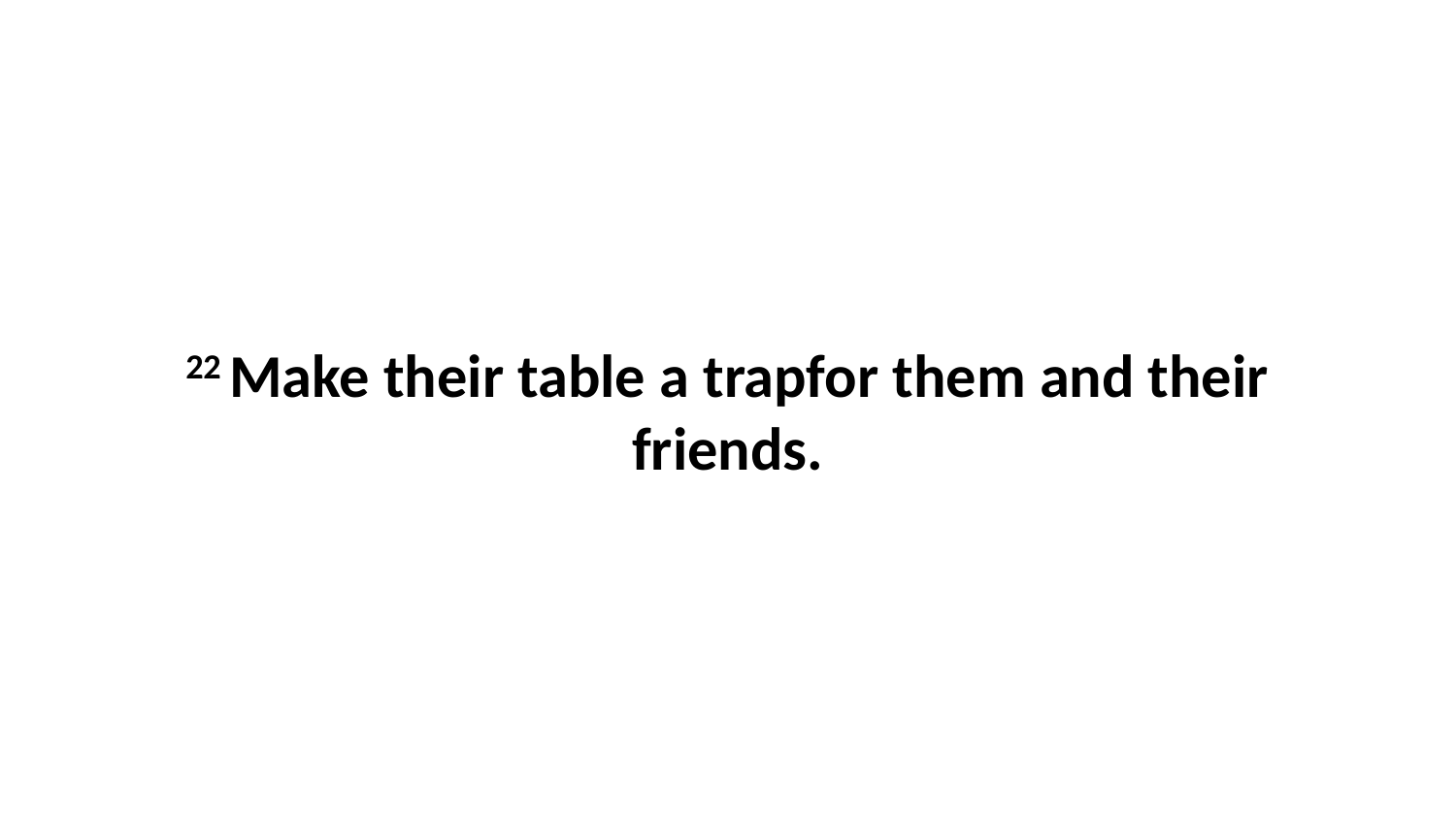

22 Make their table a trapfor them and their friends.